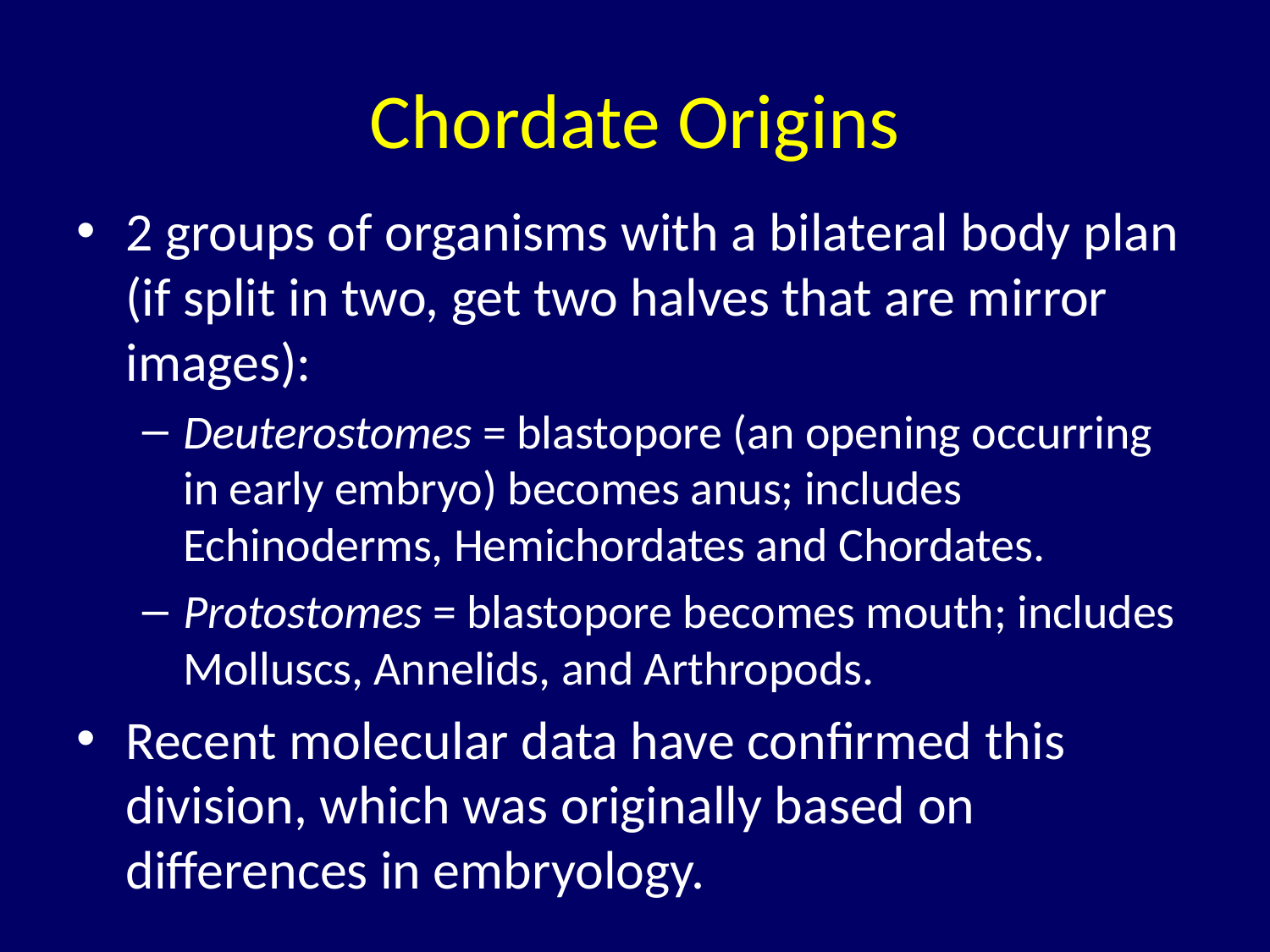

# Chordate Origins
2 groups of organisms with a bilateral body plan (if split in two, get two halves that are mirror images):
Deuterostomes = blastopore (an opening occurring in early embryo) becomes anus; includes Echinoderms, Hemichordates and Chordates.
Protostomes = blastopore becomes mouth; includes Molluscs, Annelids, and Arthropods.
Recent molecular data have confirmed this division, which was originally based on differences in embryology.